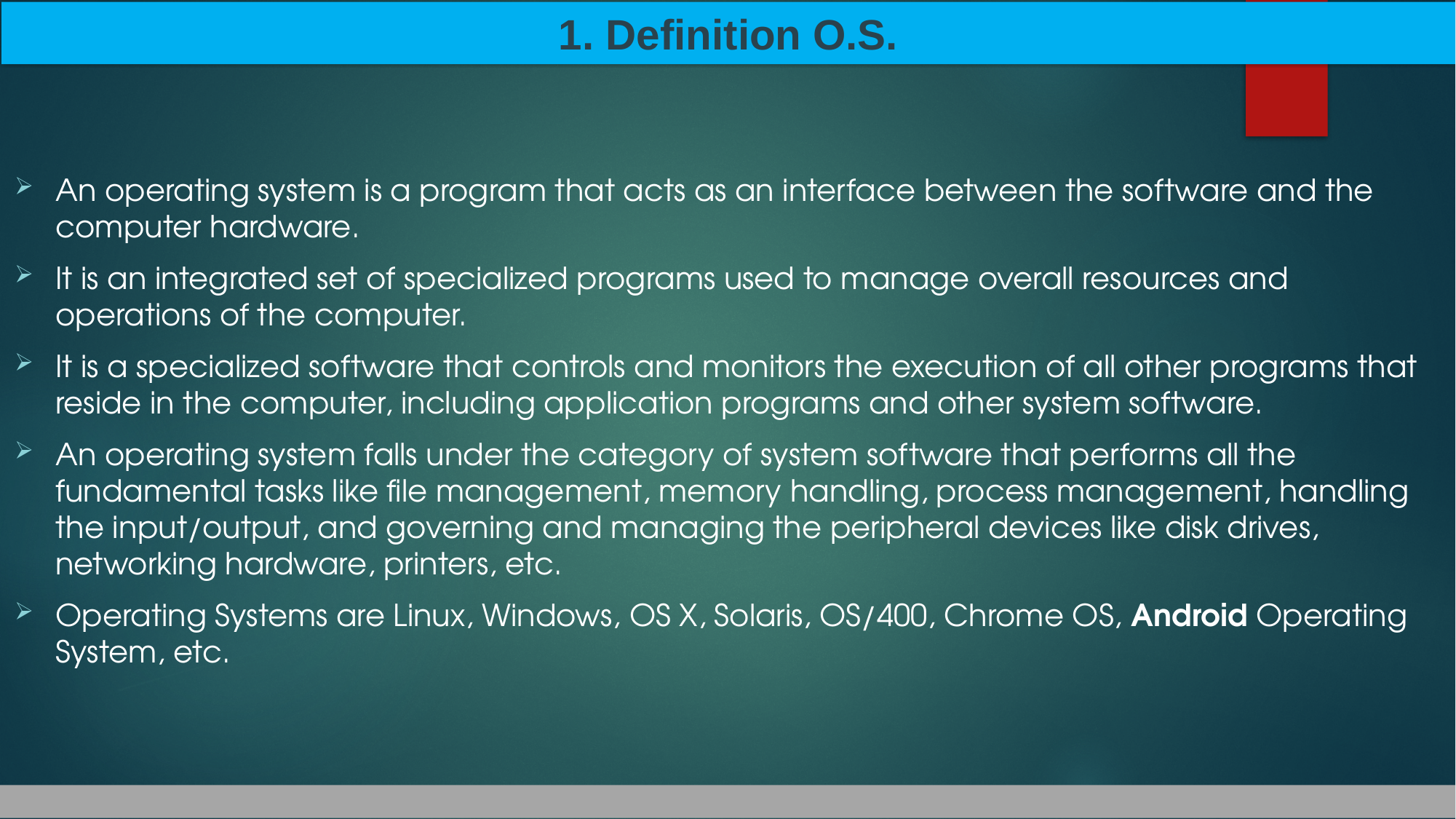

1. Definition O.S.

An operating system is a program that acts as an interface between the software and the computer hardware.
It is an integrated set of specialized programs used to manage overall resources and operations of the computer.
It is a specialized software that controls and monitors the execution of all other programs that reside in the computer, including application programs and other system software.
An operating system falls under the category of system software that performs all the fundamental tasks like file management, memory handling, process management, handling the input/output, and governing and managing the peripheral devices like disk drives, networking hardware, printers, etc.
Operating Systems are Linux, Windows, OS X, Solaris, OS/400, Chrome OS, Android Operating System, etc.